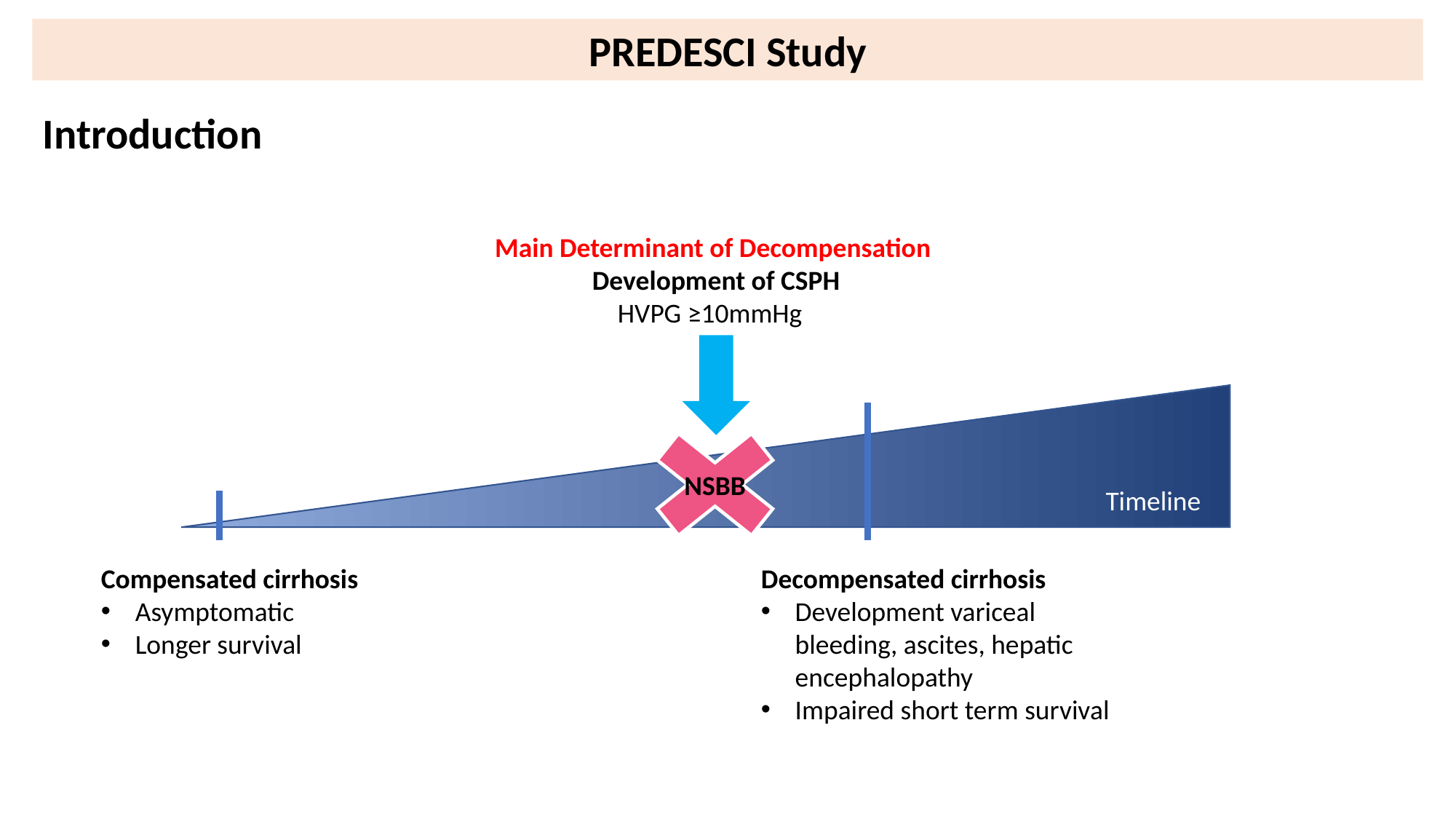

PREDESCI Study
Introduction

Main Determinant of Decompensation
Development of CSPH
HVPG ≥10mmHg

NSBB
Timeline
Compensated cirrhosis
Asymptomatic
Longer survival
Decompensated cirrhosis
Development variceal bleeding, ascites, hepatic encephalopathy
Impaired short term survival